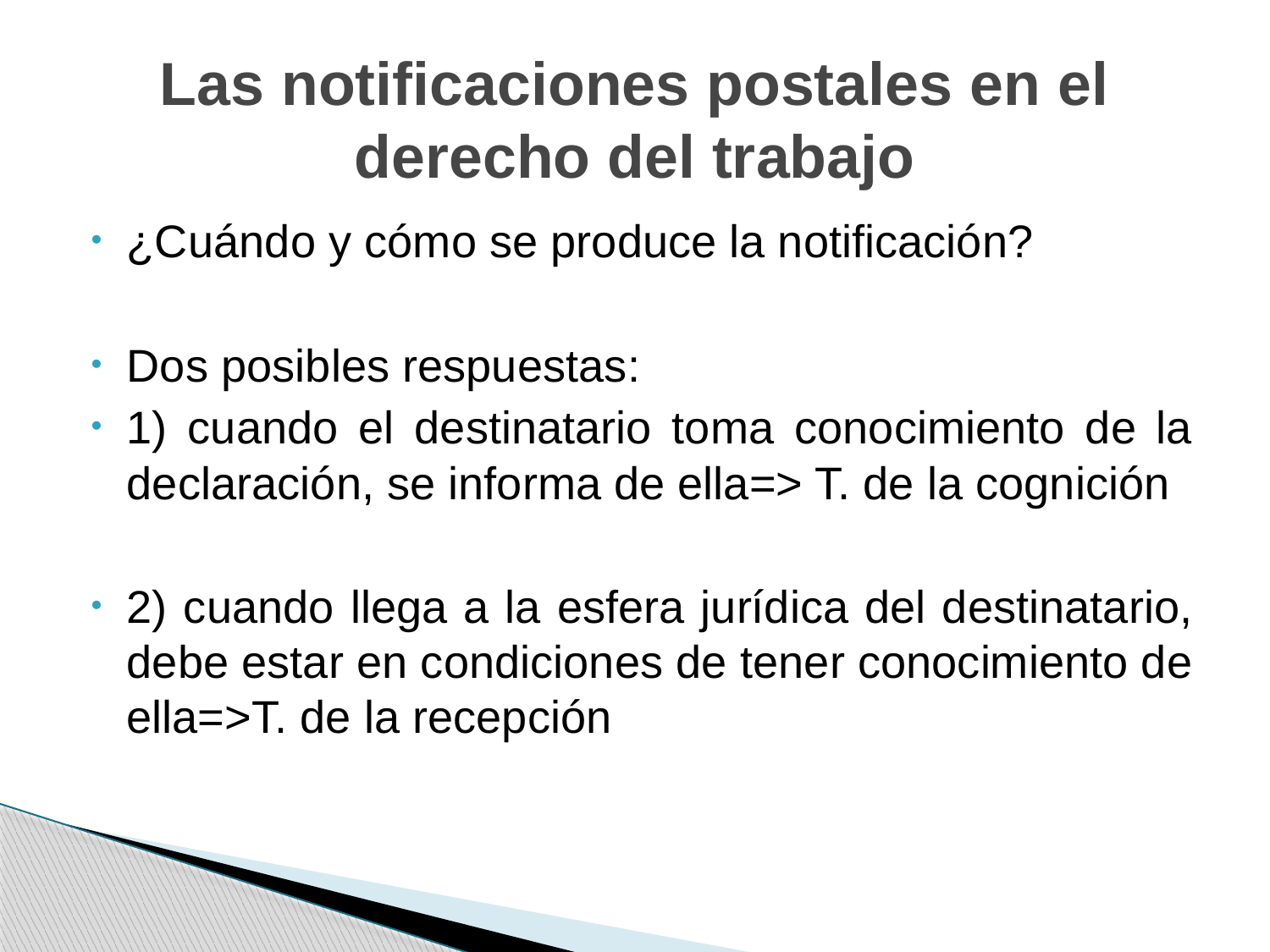

# Las notificaciones postales en el derecho del trabajo
¿Cuándo y cómo se produce la notificación?

Dos posibles respuestas:
1) cuando el destinatario toma conocimiento de la declaración, se informa de ella=> T. de la cognición

2) cuando llega a la esfera jurídica del destinatario, debe estar en condiciones de tener conocimiento de ella=>T. de la recepción